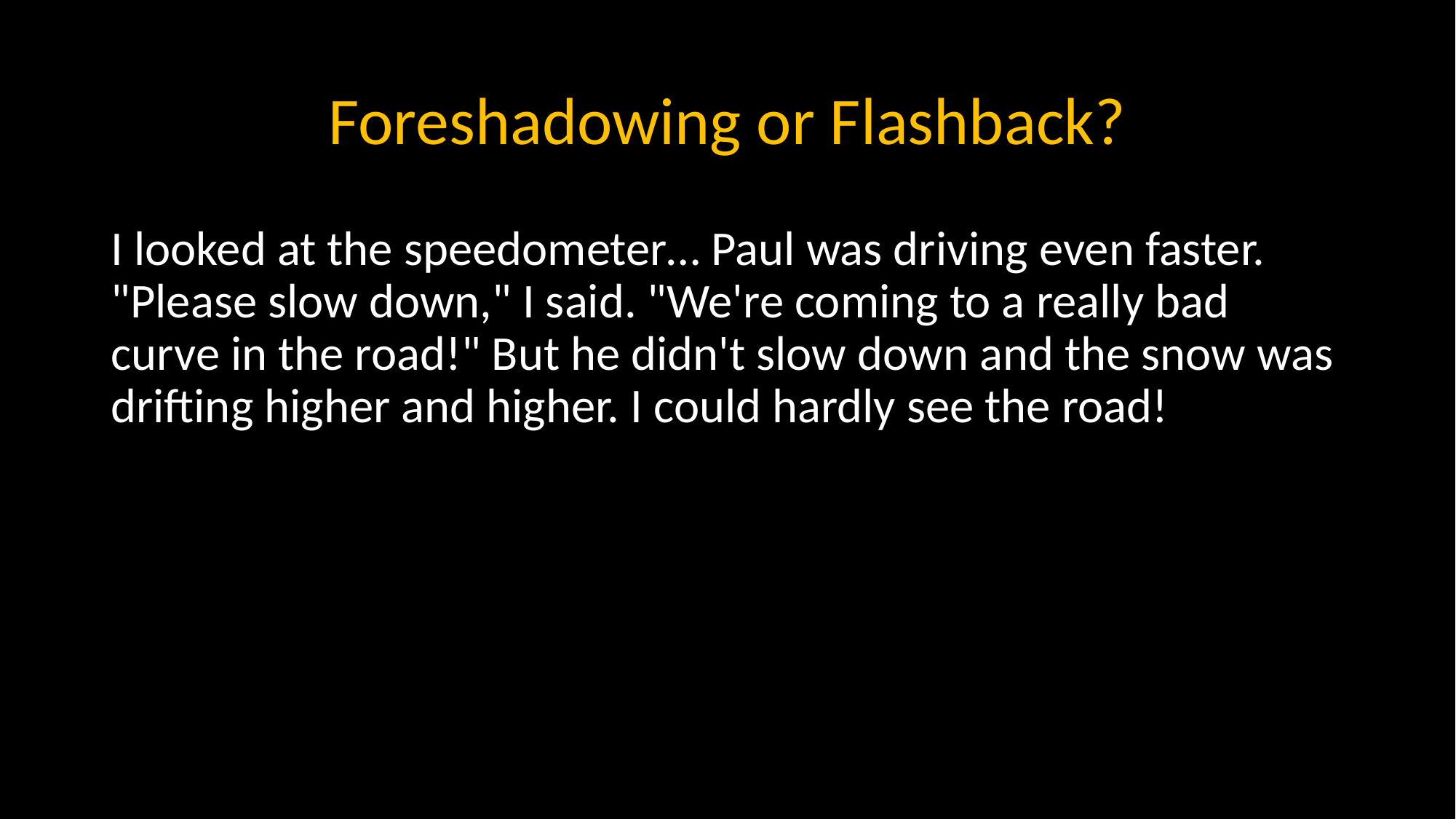

# Foreshadowing or Flashback?
I looked at the speedometer… Paul was driving even faster. "Please slow down," I said. "We're coming to a really bad curve in the road!" But he didn't slow down and the snow was drifting higher and higher. I could hardly see the road!